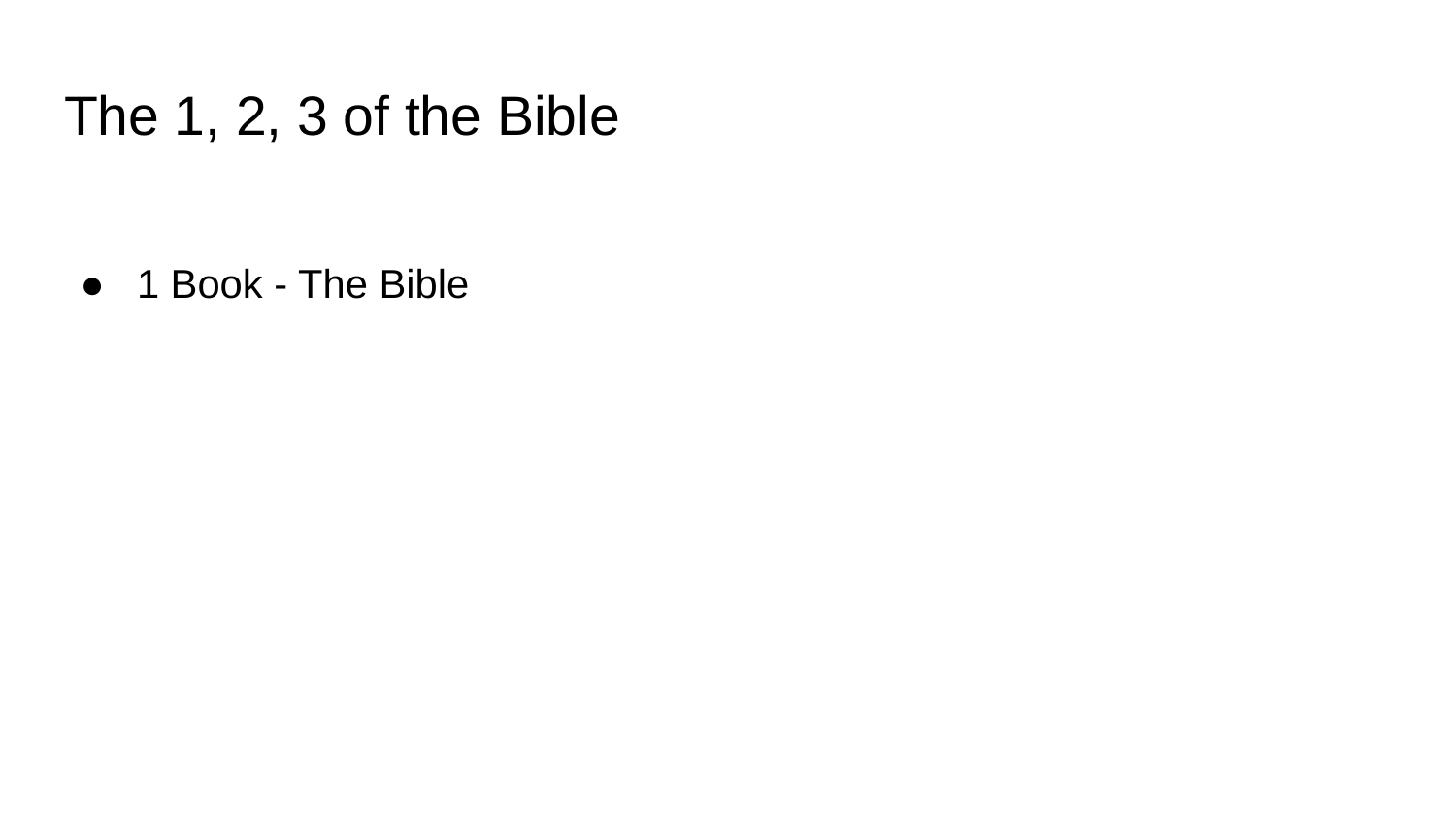

# The 1, 2, 3 of the Bible
1 Book - The Bible